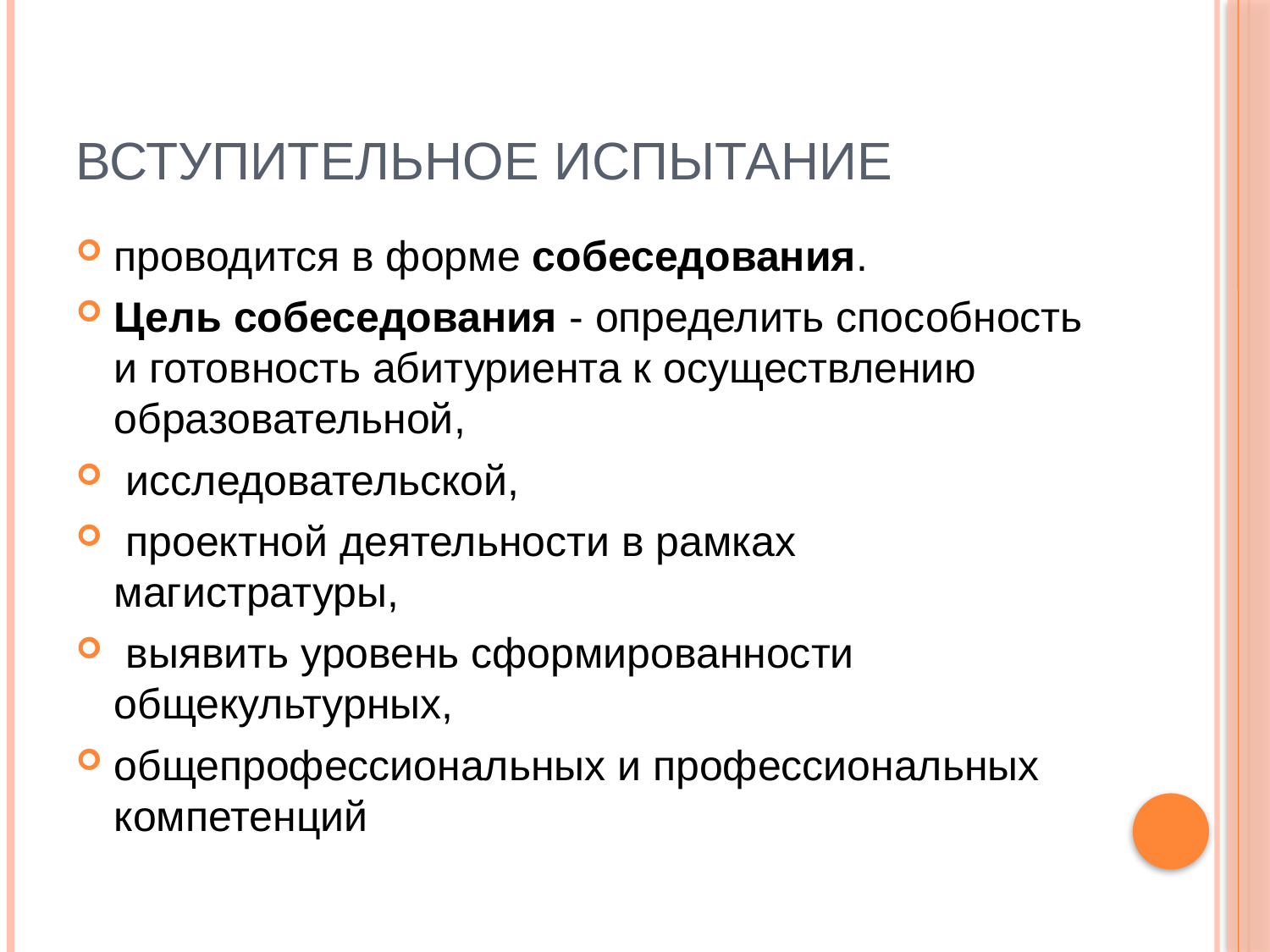

# Вступительное испытание
проводится в форме собеседования.
Цель собеседования - определить способность и готовность абитуриента к осуществлению образовательной,
 исследовательской,
 проектной деятельности в рамках магистратуры,
 выявить уровень сформированности общекультурных,
общепрофессиональных и профессиональных компетенций